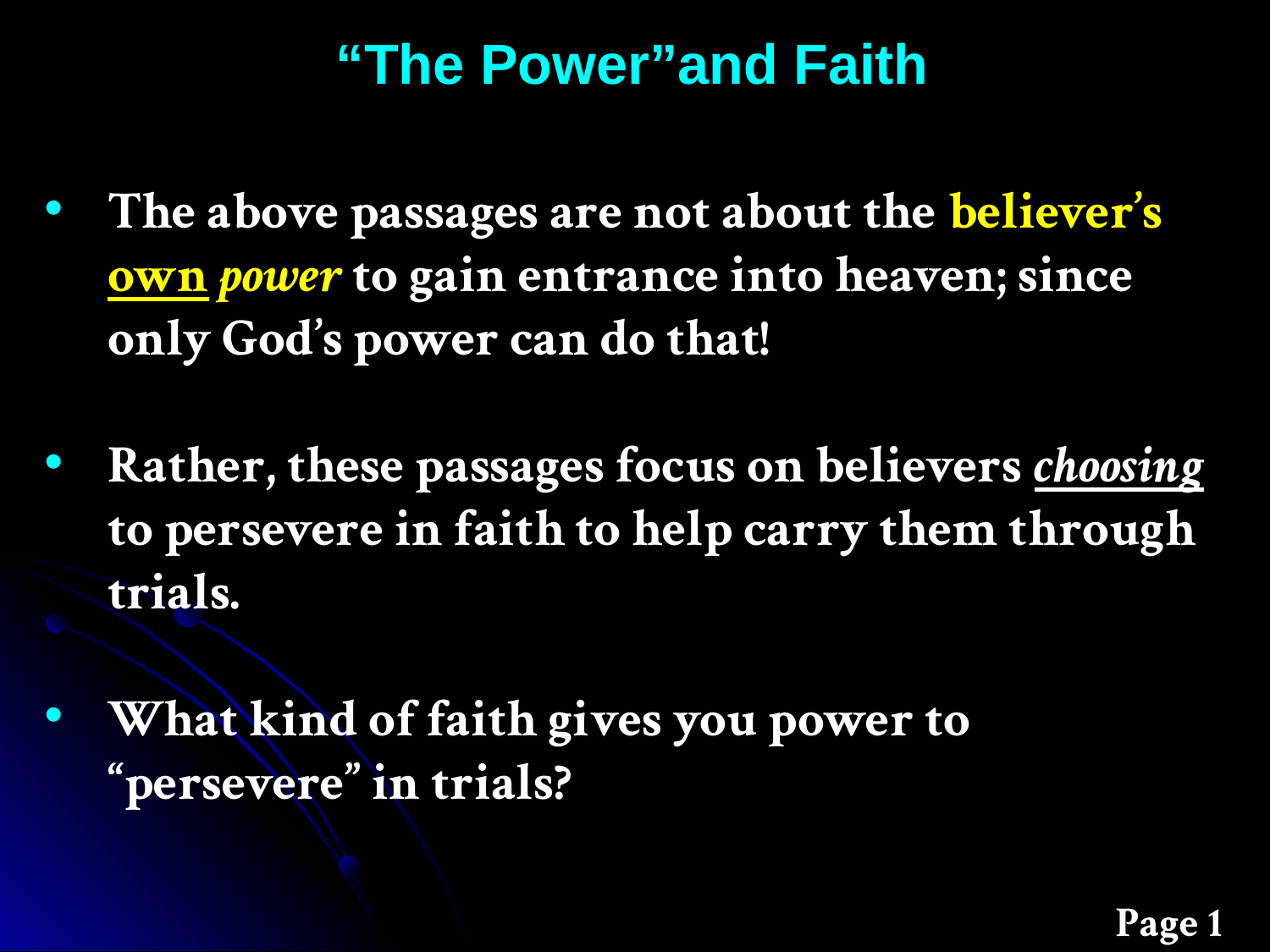

“The Power”and Faith
The above passages are not about the believer’s own power to gain entrance into heaven; since only God’s power can do that!

Rather, these passages focus on believers choosing to persevere in faith to help carry them through trials.

What kind of faith gives you power to “persevere” in trials?
Page 1